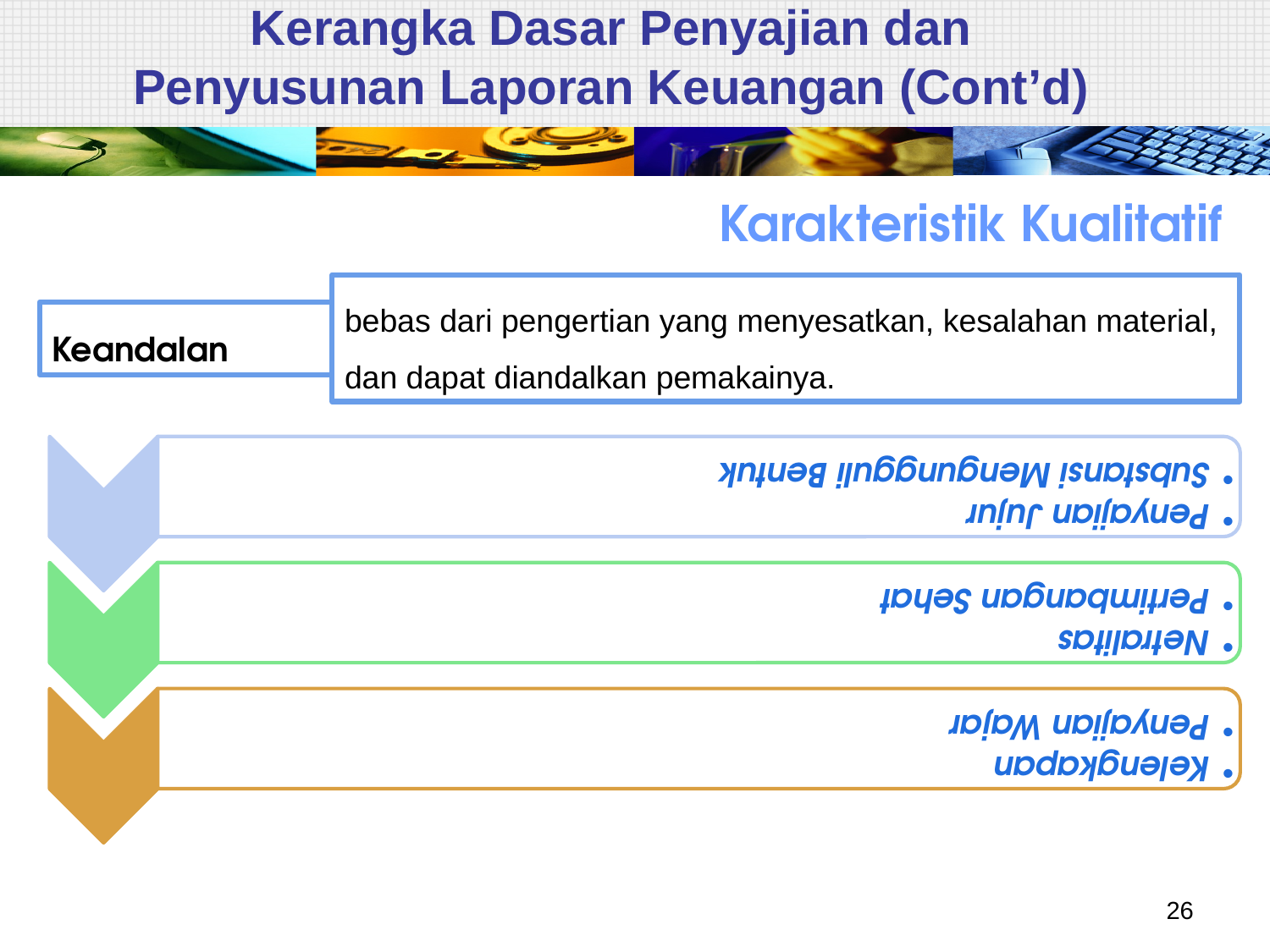

# Kerangka Dasar Penyajian dan Penyusunan Laporan Keuangan (Cont’d)
Karakteristik Kualitatif
bebas dari pengertian yang menyesatkan, kesalahan material, dan dapat diandalkan pemakainya.
Keandalan

Penyajian Jujur
Substansi Mengungguli Bentuk

Netralitas
Pertimbangan Sehat

Kelengkapan
Penyajian Wajar
26